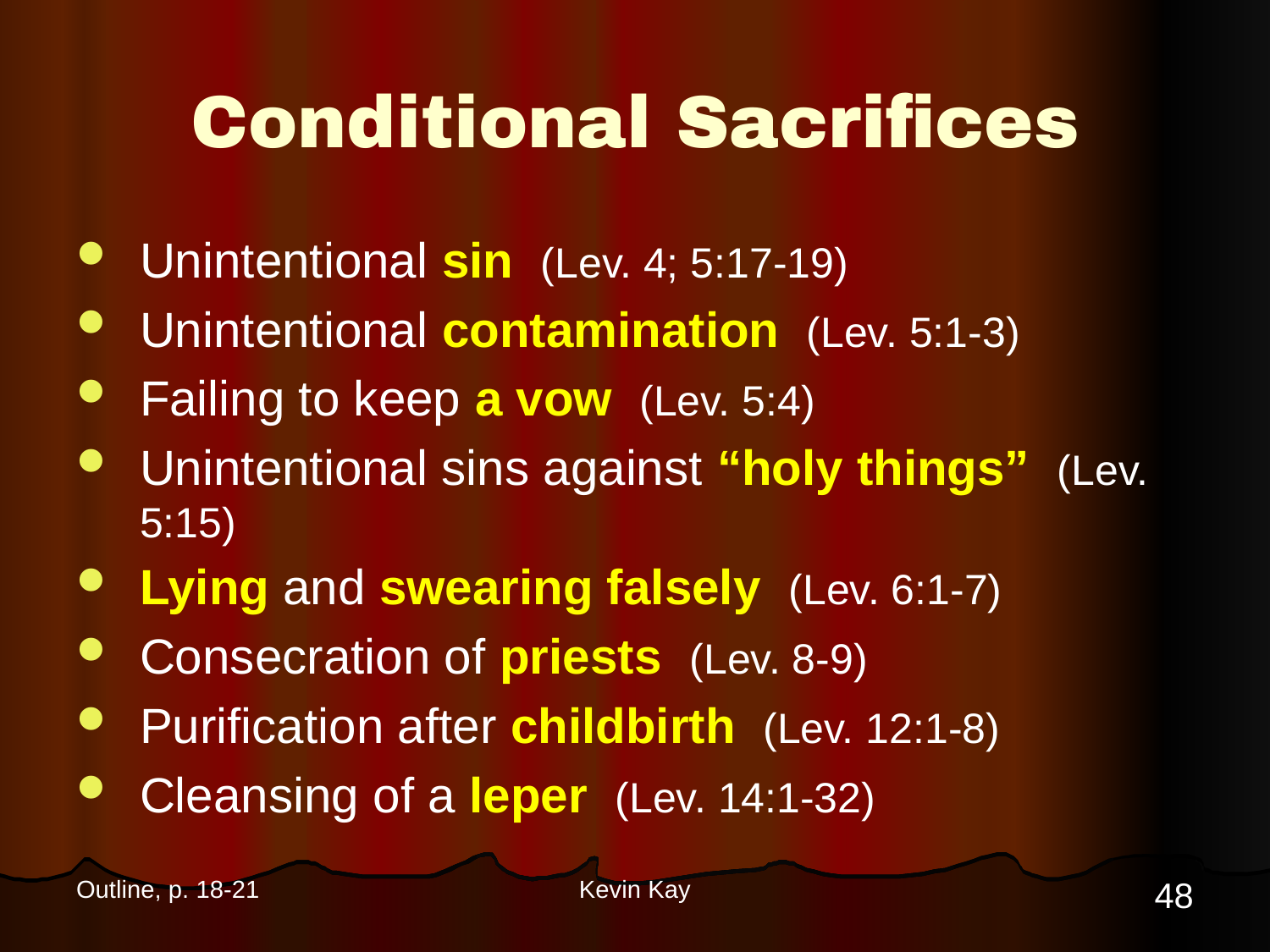

# Conditional Sacrifices
Unintentional sin  (Lev. 4; 5:17-19)
Unintentional contamination  (Lev. 5:1-3)
Failing to keep a vow  (Lev. 5:4)
Unintentional sins against “holy things”  (Lev. 5:15)
Lying and swearing falsely  (Lev. 6:1-7)
Consecration of priests  (Lev. 8-9)
Purification after childbirth  (Lev. 12:1-8)
Cleansing of a leper  (Lev. 14:1-32)
48
Outline, p. 18-21
Kevin Kay